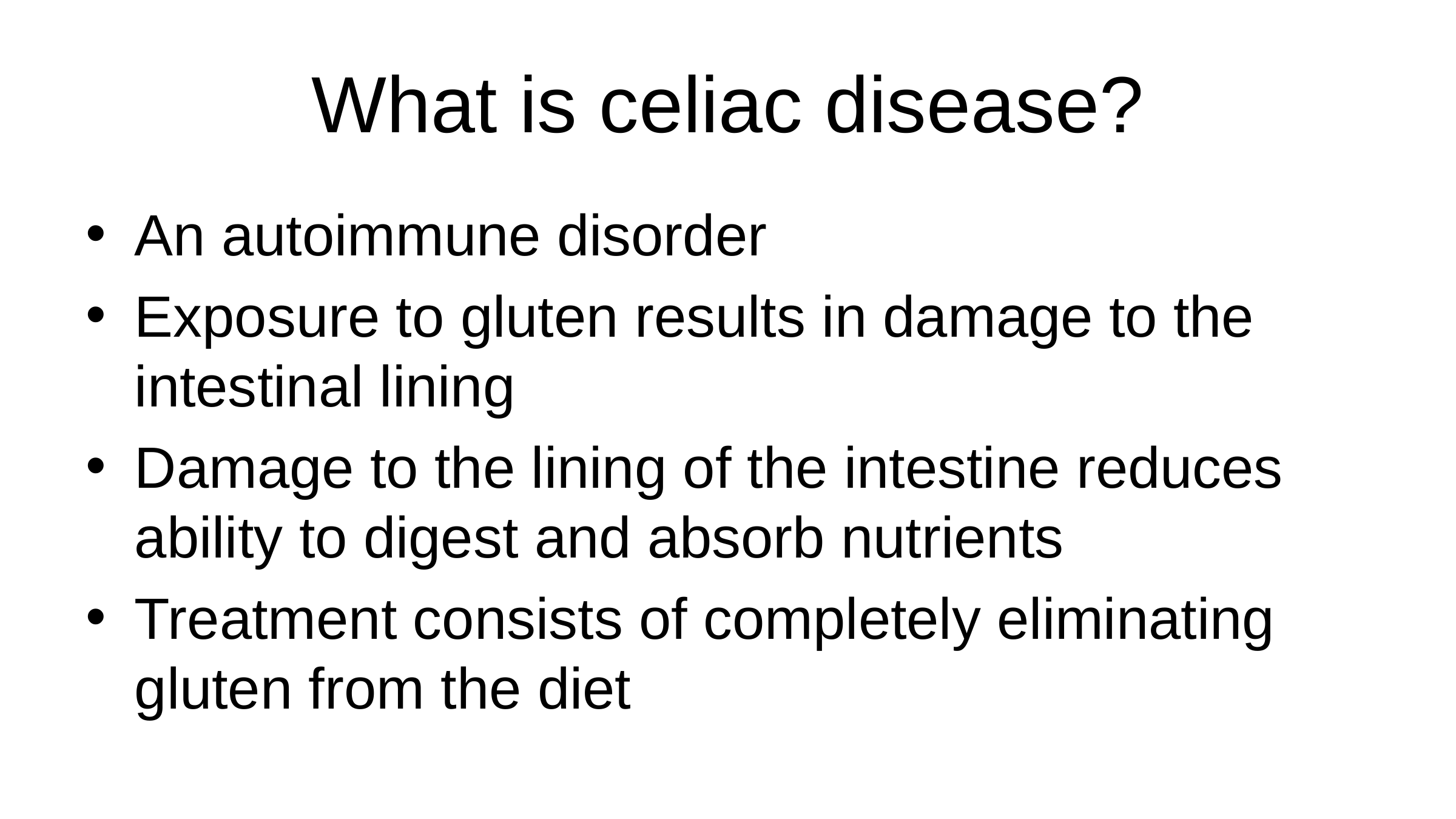

# What is celiac disease?
An autoimmune disorder
Exposure to gluten results in damage to the intestinal lining
Damage to the lining of the intestine reduces ability to digest and absorb nutrients
Treatment consists of completely eliminating gluten from the diet